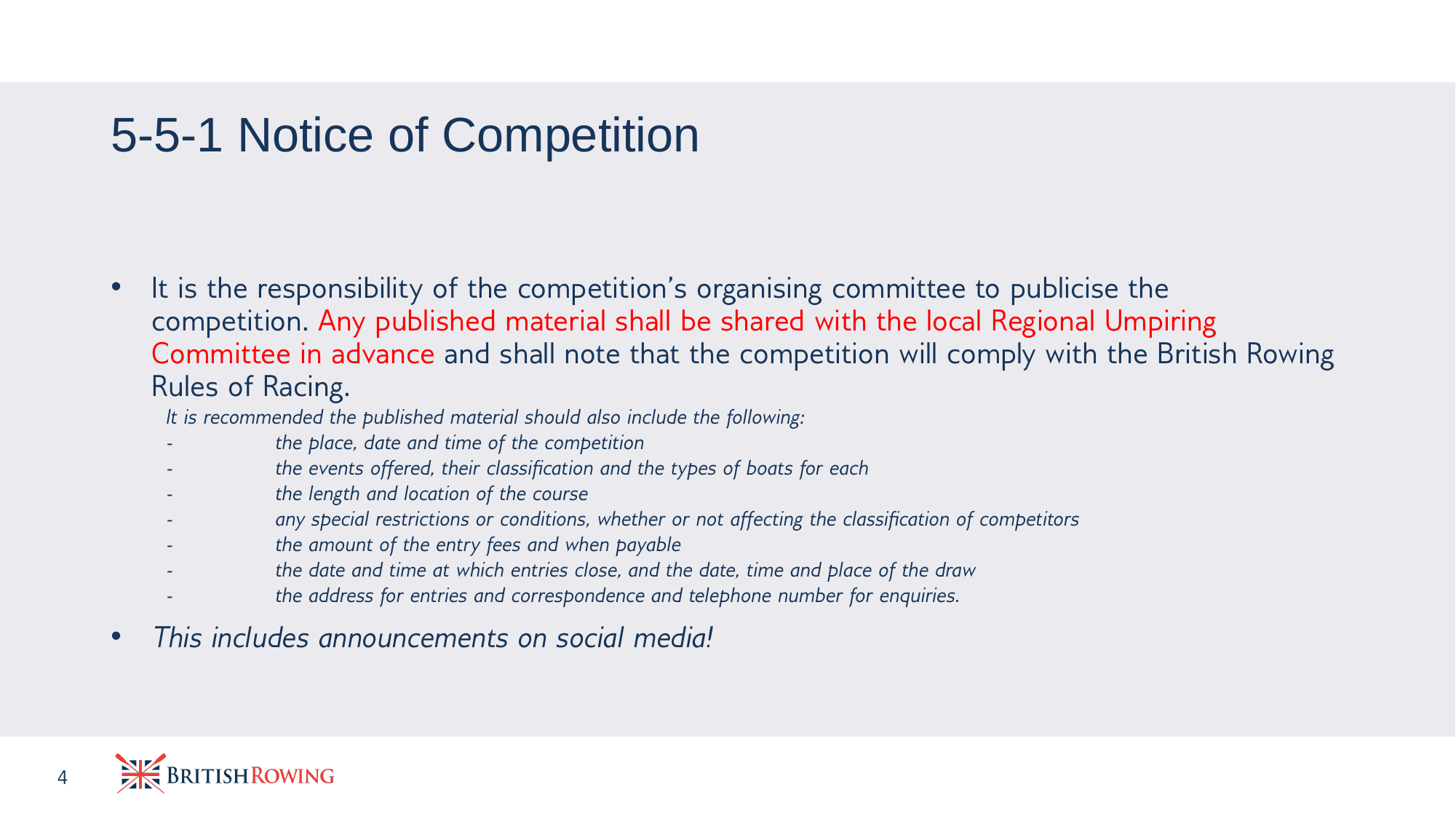

# 5-5-1 Notice of Competition
It is the responsibility of the competition’s organising committee to publicise the competition. Any published material shall be shared with the local Regional Umpiring Committee in advance and shall note that the competition will comply with the British Rowing Rules of Racing.
It is recommended the published material should also include the following:
- 	the place, date and time of the competition
- 	the events offered, their classification and the types of boats for each
- 	the length and location of the course
- 	any special restrictions or conditions, whether or not affecting the classification of competitors
- 	the amount of the entry fees and when payable
- 	the date and time at which entries close, and the date, time and place of the draw
- 	the address for entries and correspondence and telephone number for enquiries.
This includes announcements on social media!